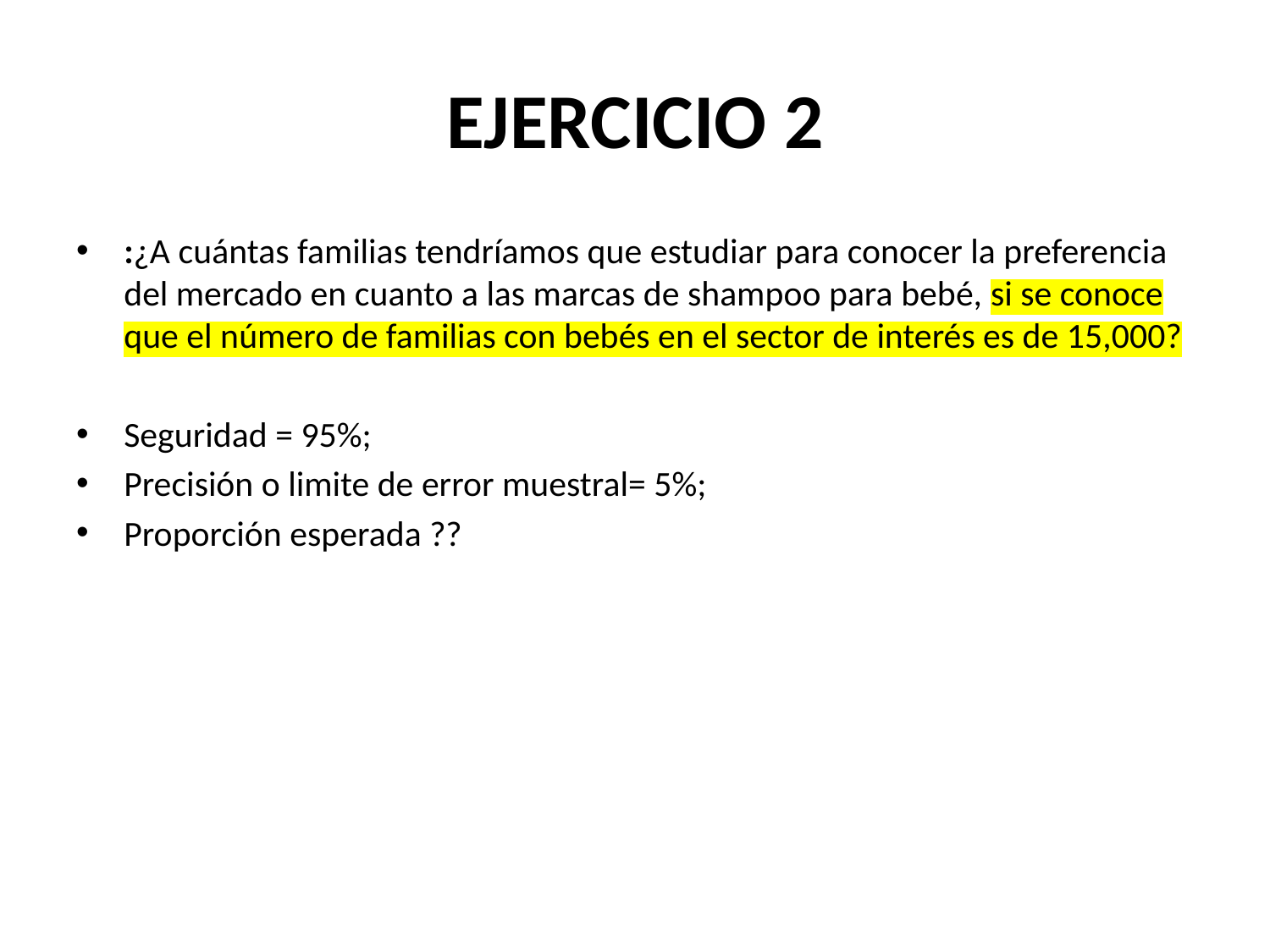

# EJERCICIO 2
:¿A cuántas familias tendríamos que estudiar para conocer la preferencia del mercado en cuanto a las marcas de shampoo para bebé, si se conoce que el número de familias con bebés en el sector de interés es de 15,000?

Seguridad = 95%;
Precisión o limite de error muestral= 5%;
Proporción esperada ??